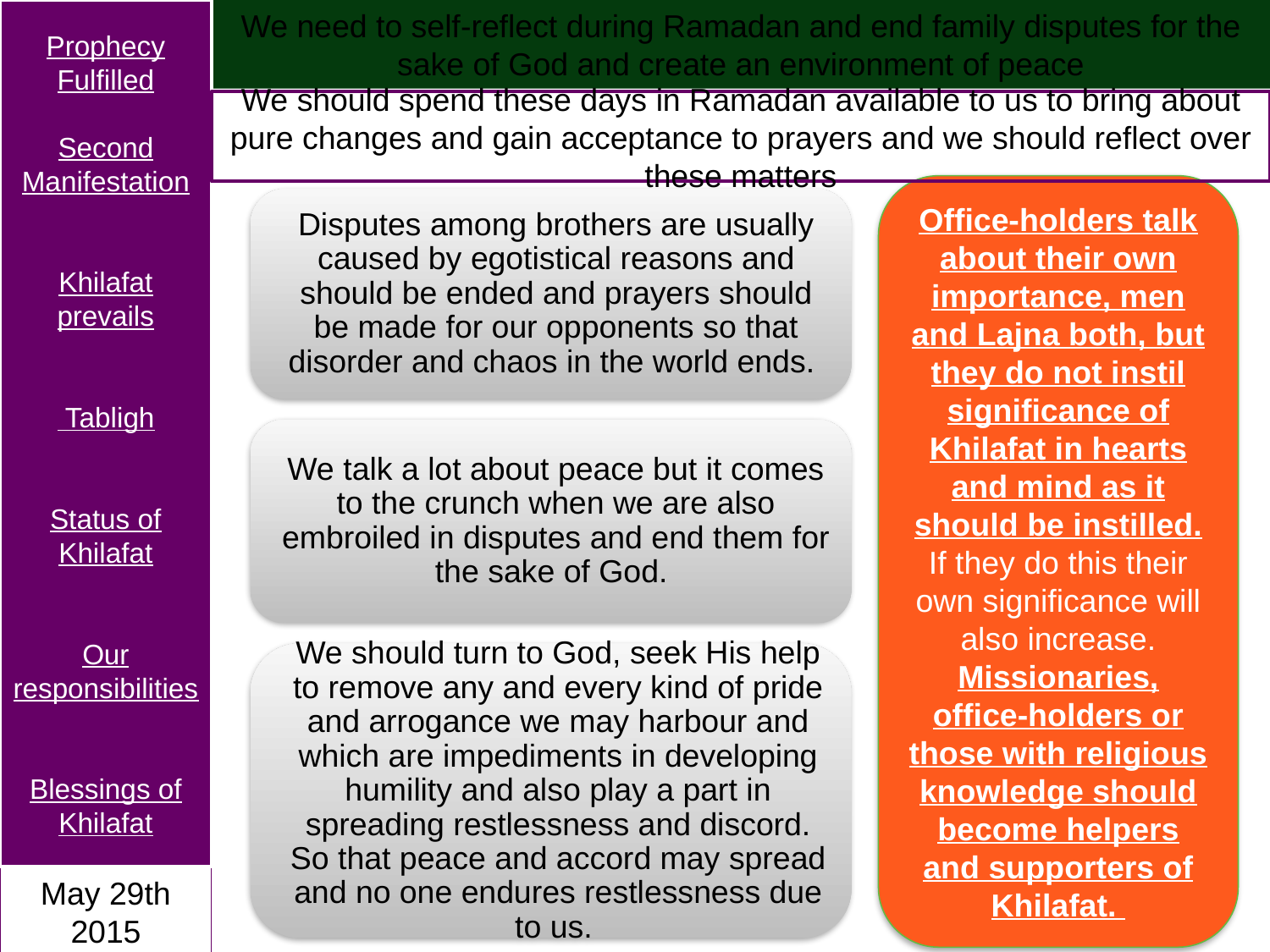

Prophecy Fulfilled

Second Manifestation

Khilafat prevails

 Tabligh

Status of Khilafat

Our responsibilities

Blessings of Khilafat
May 29th 2015
We need to self-reflect during Ramadan and end family disputes for the sake of God and create an environment of peace
We should spend these days in Ramadan available to us to bring about pure changes and gain acceptance to prayers and we should reflect over these matters
Office-holders talk about their own importance, men and Lajna both, but they do not instil significance of Khilafat in hearts and mind as it should be instilled. If they do this their own significance will also increase. Missionaries, office-holders or those with religious knowledge should become helpers and supporters of Khilafat.
Disputes among brothers are usually caused by egotistical reasons and should be ended and prayers should be made for our opponents so that disorder and chaos in the world ends.
We talk a lot about peace but it comes to the crunch when we are also embroiled in disputes and end them for the sake of God.
We should turn to God, seek His help to remove any and every kind of pride and arrogance we may harbour and which are impediments in developing humility and also play a part in spreading restlessness and discord. So that peace and accord may spread and no one endures restlessness due to us.